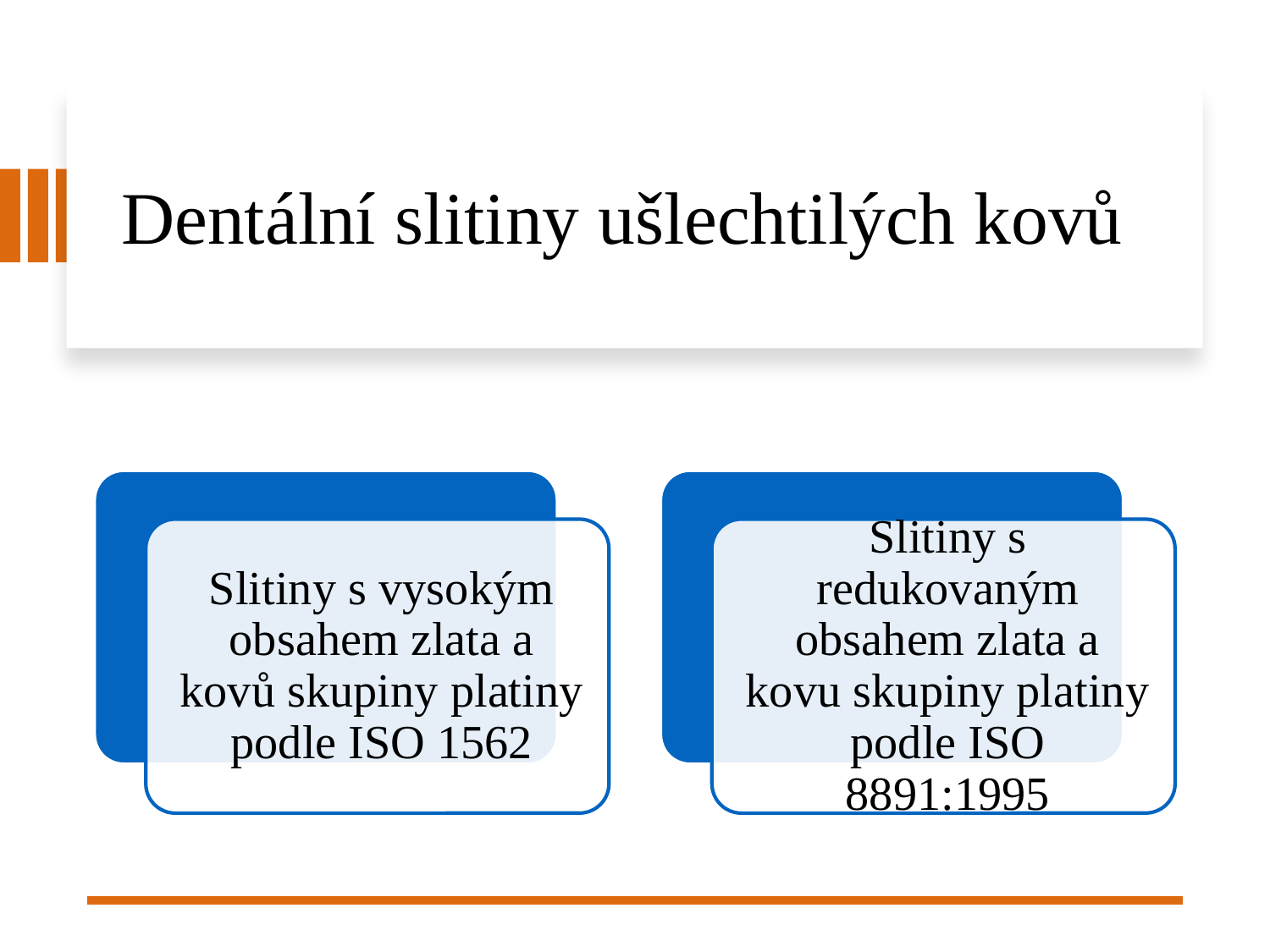

Dentální slitiny ušlechtilých kovů

Slitiny s vysokým obsahem zlata a kovů skupiny platiny podle ISO 1562
Slitiny s redukovaným obsahem zlata a kovu skupiny platiny podle ISO 8891:1995